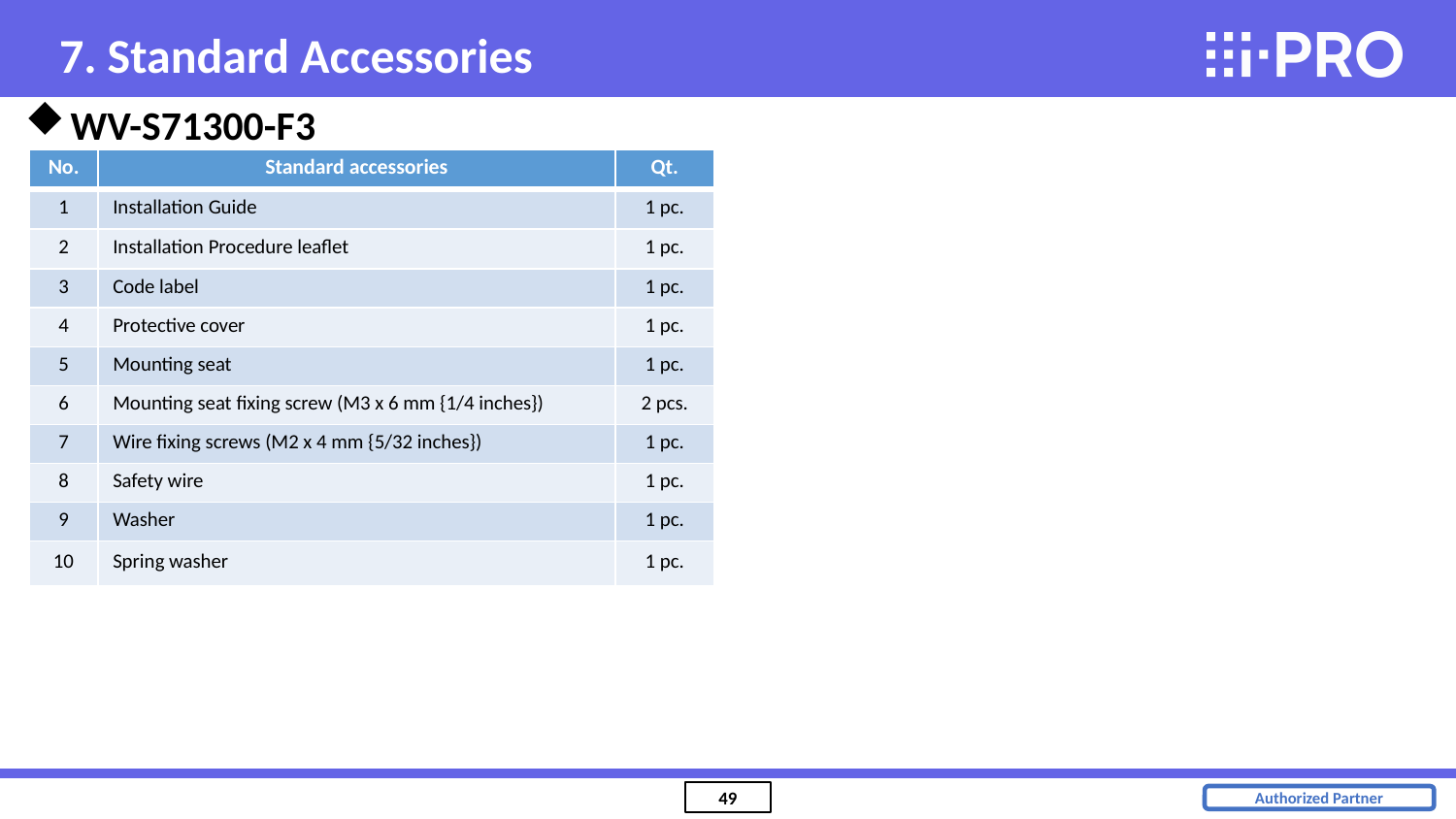

7. Standard Accessories
WV-S71300-F3
| No. | Standard accessories | Qt. |
| --- | --- | --- |
| 1 | Installation Guide | 1 pc. |
| 2 | Installation Procedure leaflet | 1 pc. |
| 3 | Code label | 1 pc. |
| 4 | Protective cover | 1 pc. |
| 5 | Mounting seat | 1 pc. |
| 6 | Mounting seat fixing screw (M3 x 6 mm {1/4 inches}) | 2 pcs. |
| 7 | Wire fixing screws (M2 x 4 mm {5/32 inches}) | 1 pc. |
| 8 | Safety wire | 1 pc. |
| 9 | Washer | 1 pc. |
| 10 | Spring washer | 1 pc. |